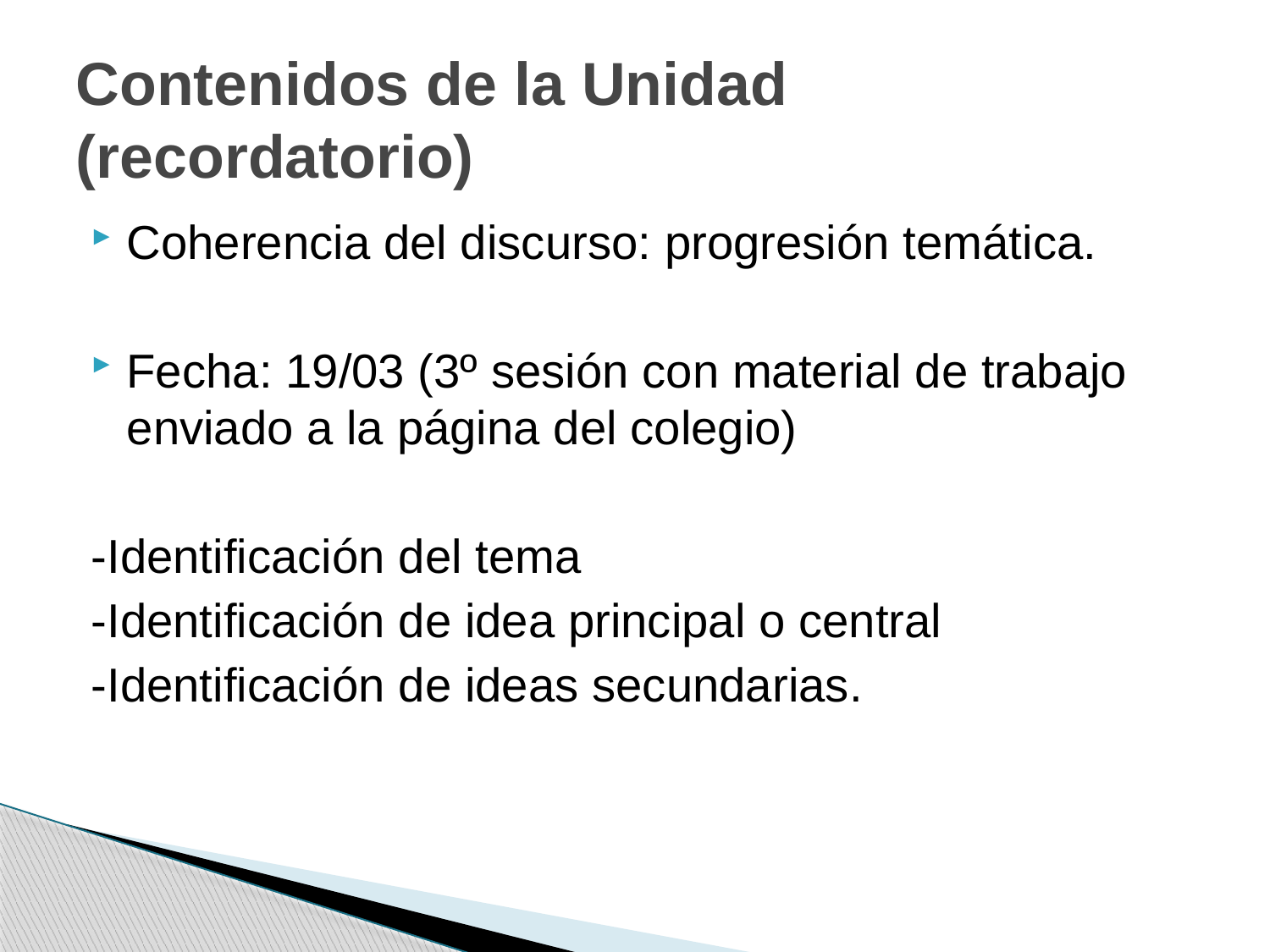

# Contenidos de la Unidad (recordatorio)
Coherencia del discurso: progresión temática.

Fecha: 19/03 (3º sesión con material de trabajo enviado a la página del colegio)

-Identificación del tema
-Identificación de idea principal o central
-Identificación de ideas secundarias.